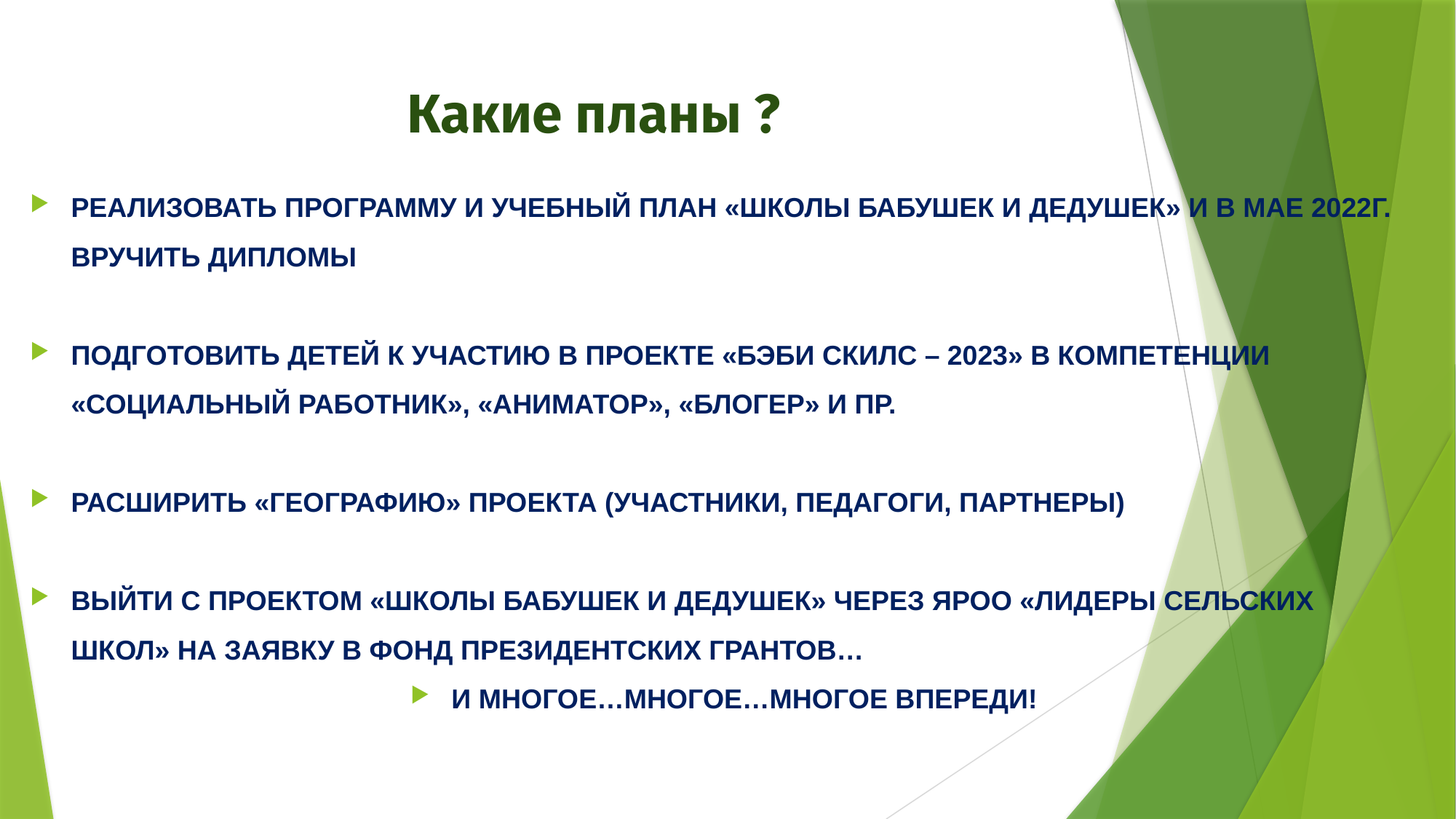

# Какие планы ?
Реализовать программу и учебный план «ШКОЛЫ БАБУШЕк и дедушек» и в мае 2022г. вручить дипломы

Подготовить детей к участию в проекте «БЭБИ СКИЛС – 2023» в компетенции «Социальный работник», «Аниматор», «БЛОГЕР» и пр.

Расширить «Географию» проекта (участники, пеДагоги, партнеры)

Выйти с проектом «ШКОЛЫ БАБУШЕк и дедушек» через ЯРОО «Лидеры сельских школ» на заявку в Фонд Президентских грантов…
И многое…многое…многое впереди!